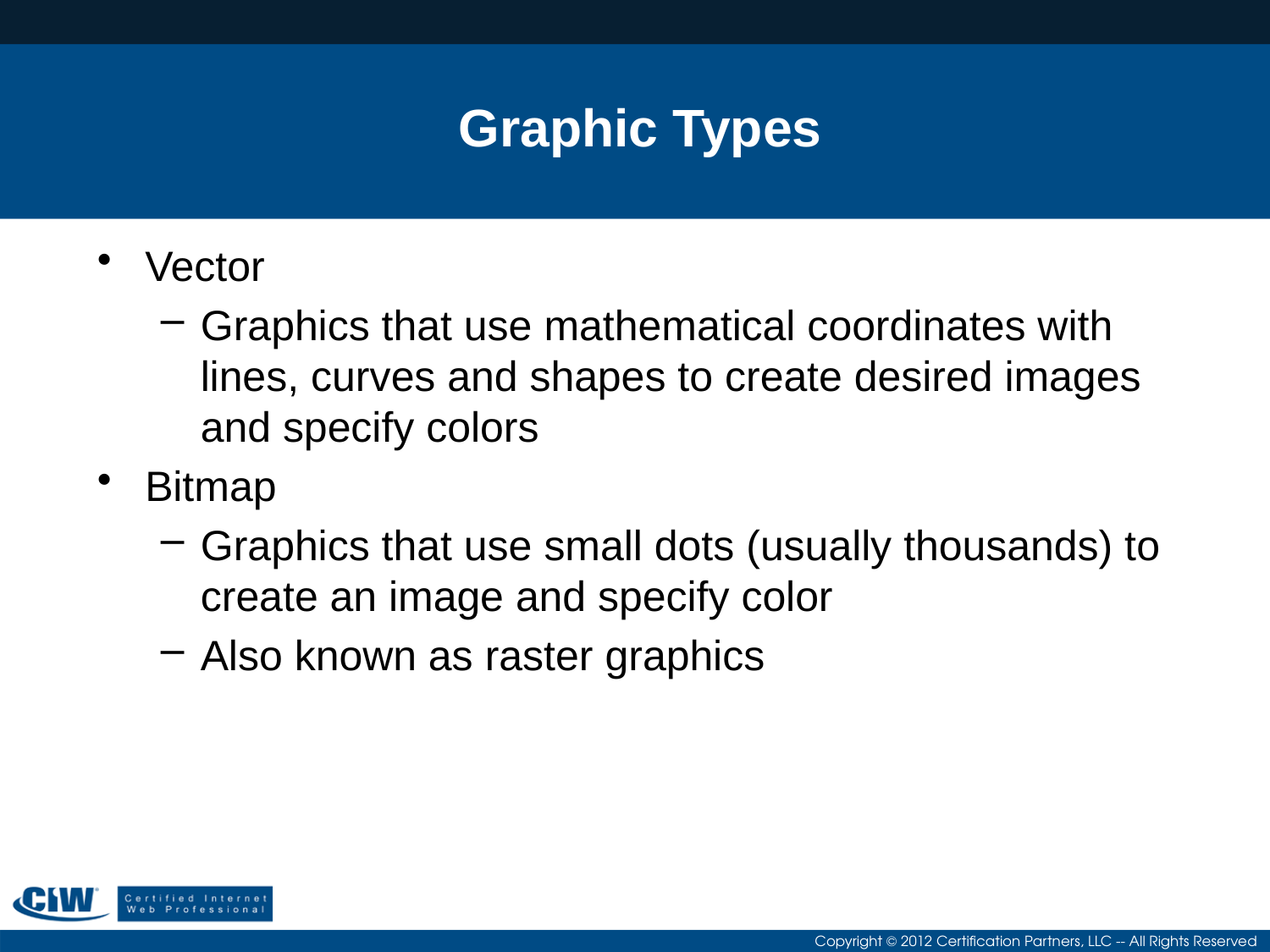

# Graphic Types
Vector
Graphics that use mathematical coordinates with lines, curves and shapes to create desired images and specify colors
Bitmap
Graphics that use small dots (usually thousands) to create an image and specify color
Also known as raster graphics